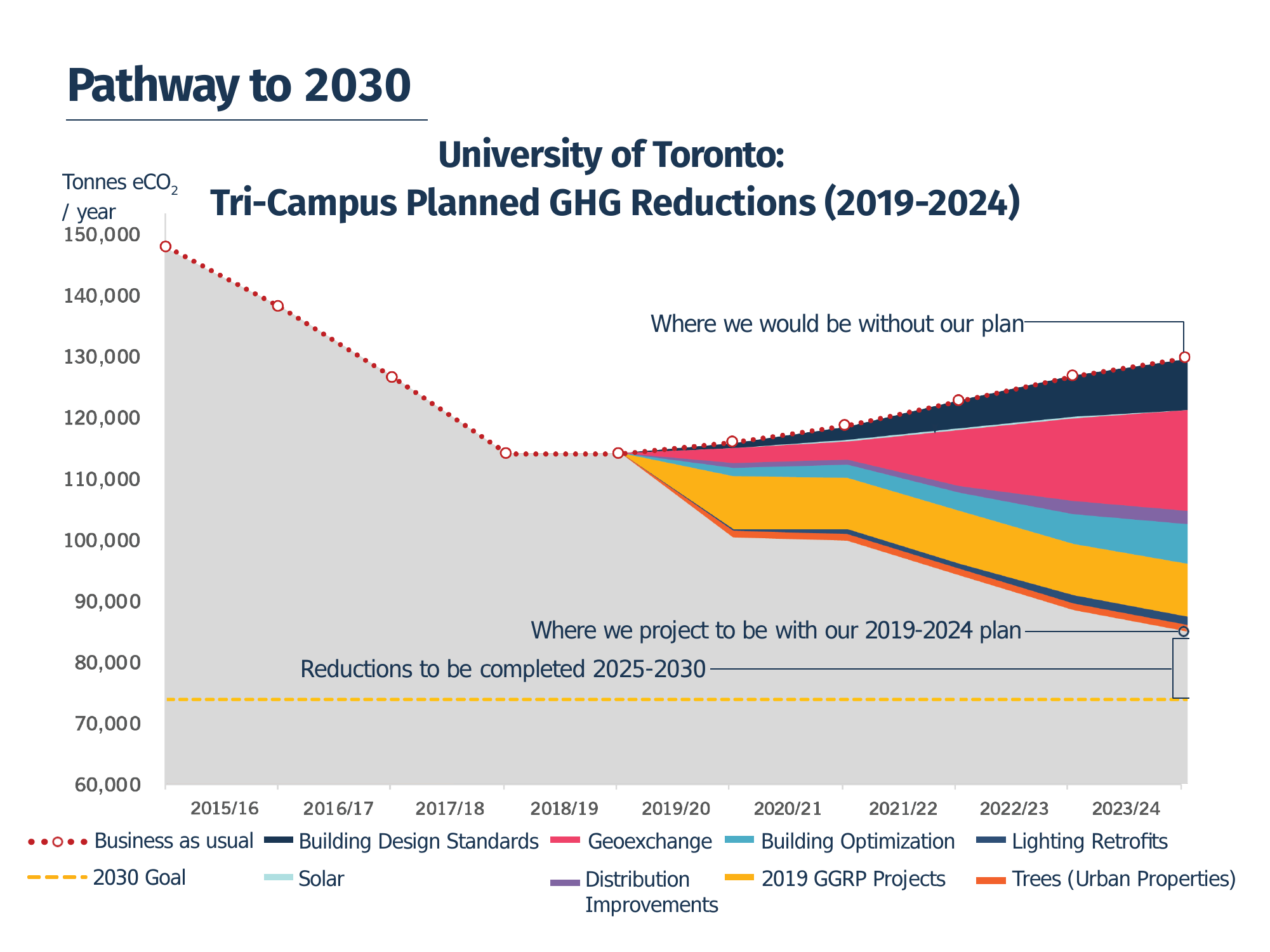

# Pathway to 2030

University of Toronto:
Tri-Campus Planned GHG Reductions (2019-2024)
Tonnes eCO2
/ year

Where we would be without our plan

Where we project to be with our 2019-2024 plan

Reductions to be completed 2025-2030

Business as usual
Building Design Standards
Geoexchange
Building Optimization
Lighting Retrofits

2030 Goal
Solar
2019 GGRP Projects
Trees (Urban Properties)
Distribution Improvements